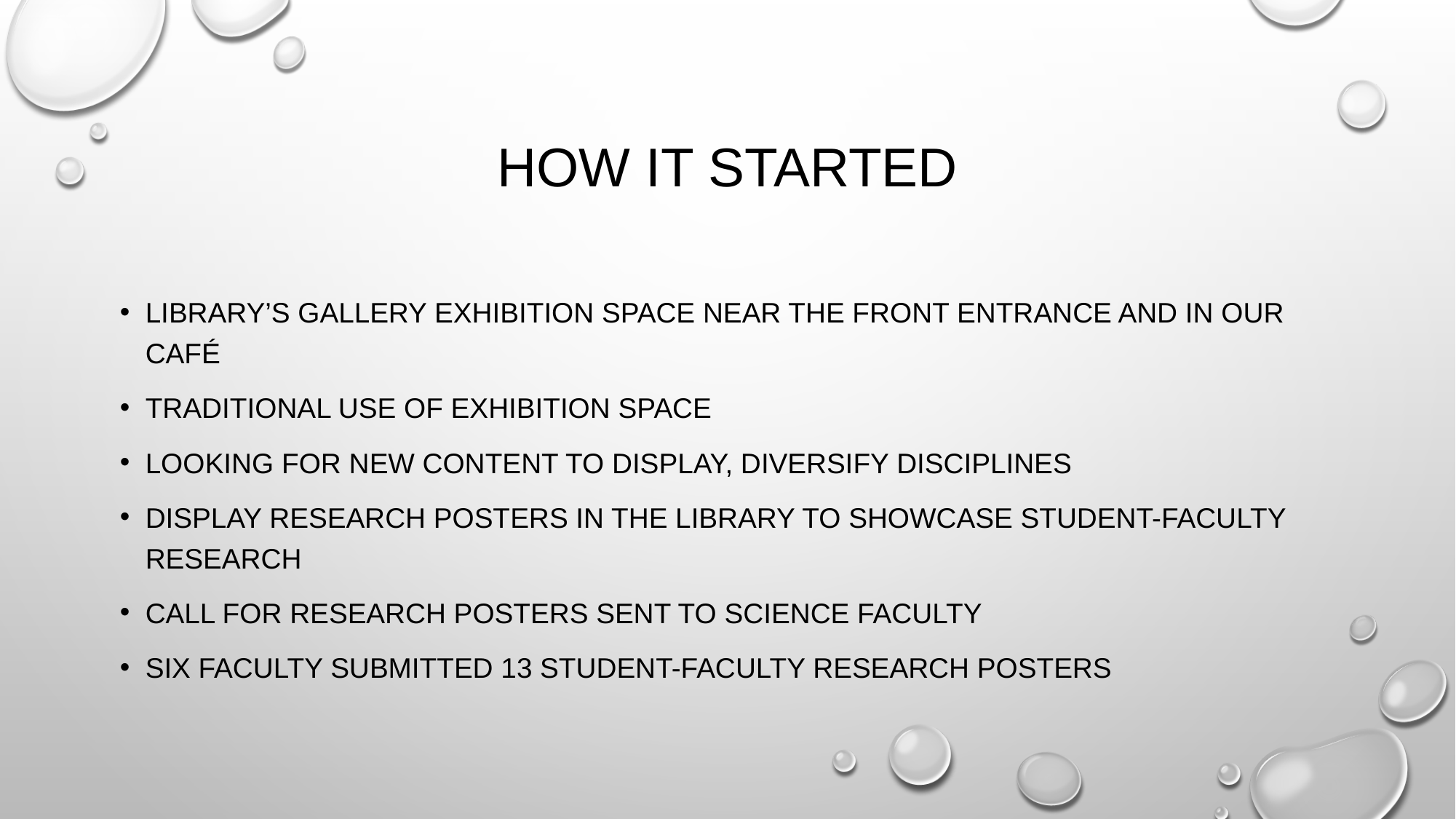

# How It Started
Library’s gallery exhibition space near the front entrance and in our café
Traditional use of exhibition space
Looking for new content to display, Diversify disciplines
Display research posters in the library to showcase student-faculty research
Call for research posters sent to science faculty
Six faculty submitted 13 student-faculty research posters